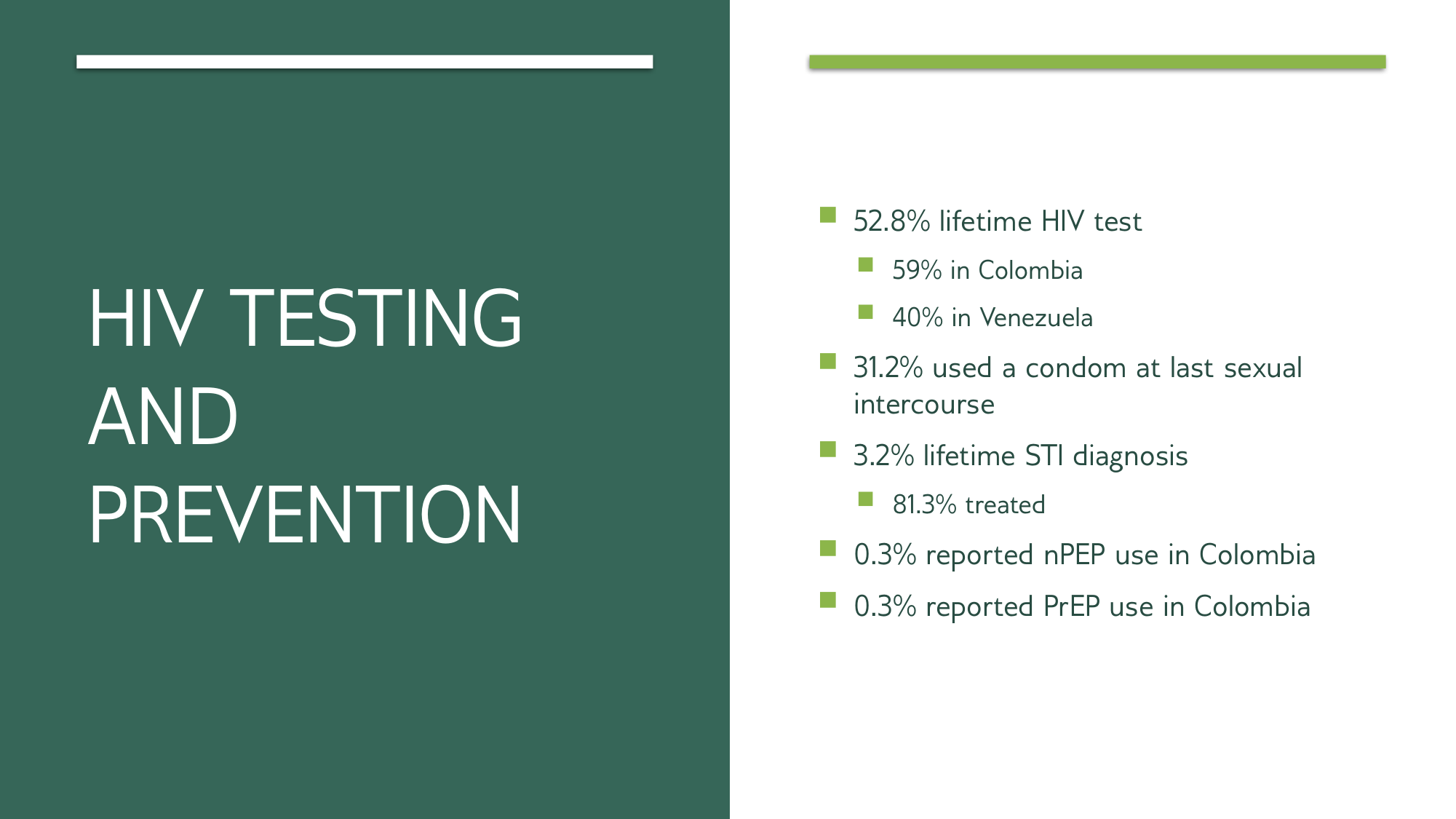

# HIV testing and prevention
52.8% lifetime HIV test
59% in Colombia
40% in Venezuela
31.2% used a condom at last sexual intercourse
3.2% lifetime STI diagnosis
81.3% treated
0.3% reported nPEP use in Colombia
0.3% reported PrEP use in Colombia